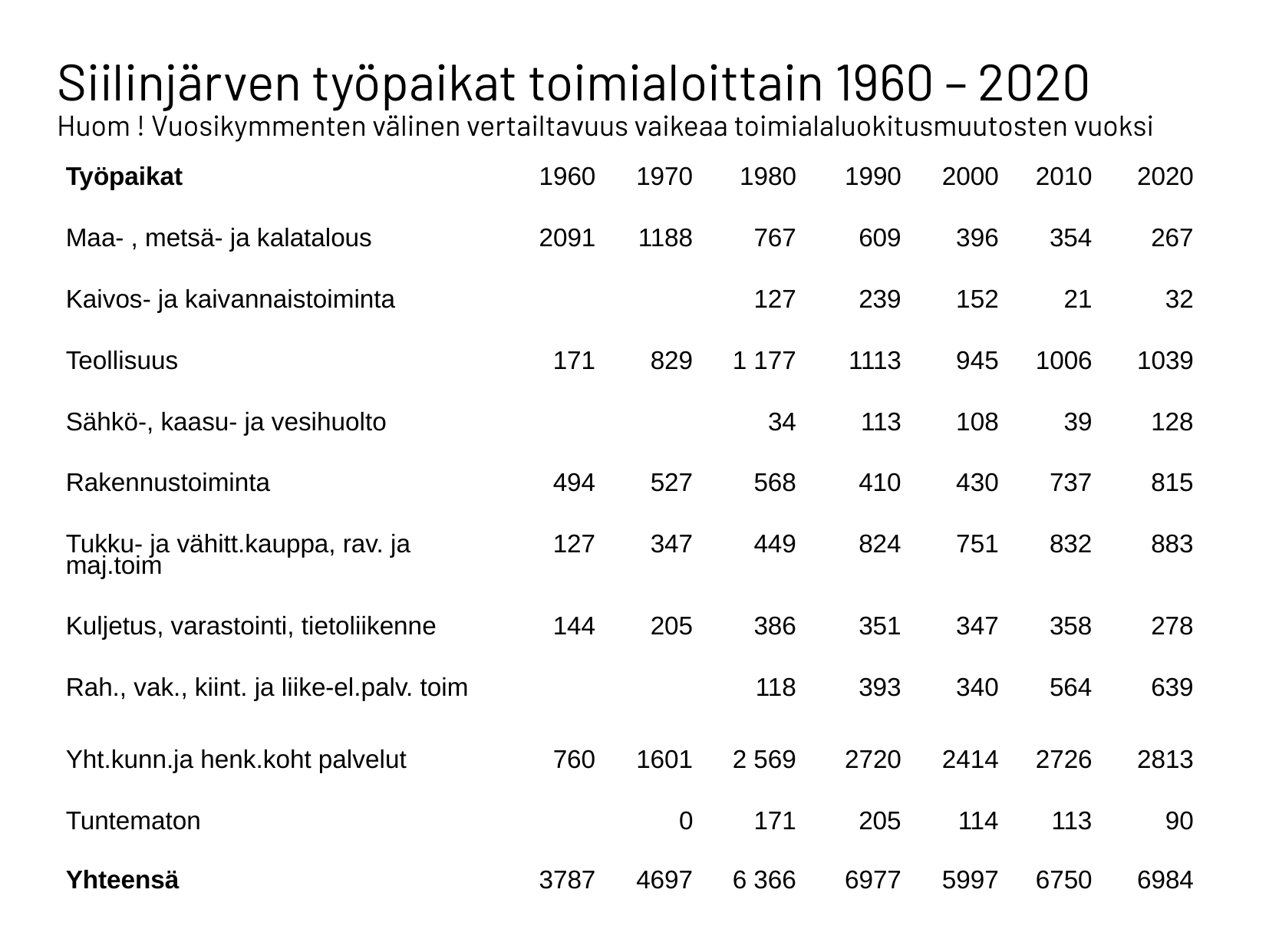

Siilinjärven työpaikat toimialoittain 1960 – 2020
Huom ! Vuosikymmenten välinen vertailtavuus vaikeaa toimialaluokitusmuutosten vuoksi
| Työpaikat | 1960 | 1970 | 1980 | 1990 | 2000 | 2010 | 2020 |
| --- | --- | --- | --- | --- | --- | --- | --- |
| Maa- , metsä- ja kalatalous | 2091 | 1188 | 767 | 609 | 396 | 354 | 267 |
| Kaivos- ja kaivannaistoiminta |  |  | 127 | 239 | 152 | 21 | 32 |
| Teollisuus | 171 | 829 | 1 177 | 1113 | 945 | 1006 | 1039 |
| Sähkö-, kaasu- ja vesihuolto |  |  | 34 | 113 | 108 | 39 | 128 |
| Rakennustoiminta | 494 | 527 | 568 | 410 | 430 | 737 | 815 |
| Tukku- ja vähitt.kauppa, rav. ja maj.toim | 127 | 347 | 449 | 824 | 751 | 832 | 883 |
| Kuljetus, varastointi, tietoliikenne | 144 | 205 | 386 | 351 | 347 | 358 | 278 |
| Rah., vak., kiint. ja liike-el.palv. toim |  |  | 118 | 393 | 340 | 564 | 639 |
| Yht.kunn.ja henk.koht palvelut | 760 | 1601 | 2 569 | 2720 | 2414 | 2726 | 2813 |
| Tuntematon |  | 0 | 171 | 205 | 114 | 113 | 90 |
| Yhteensä | 3787 | 4697 | 6 366 | 6977 | 5997 | 6750 | 6984 |